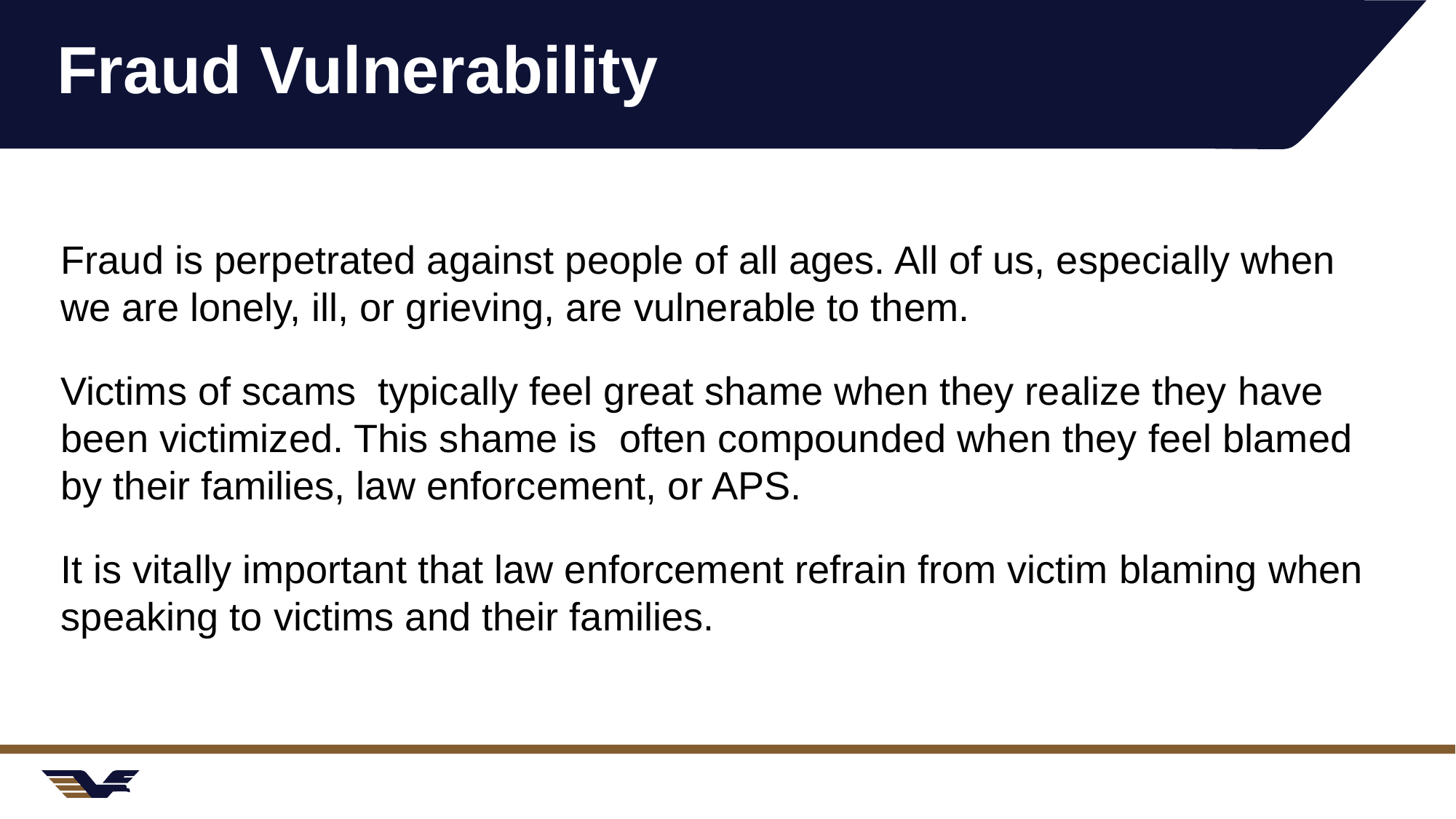

# Fraud Vulnerability
Fraud is perpetrated against people of all ages. All of us, especially when we are lonely, ill, or grieving, are vulnerable to them.
Victims of scams  typically feel great shame when they realize they have been victimized. This shame is  often compounded when they feel blamed by their families, law enforcement, or APS.
It is vitally important that law enforcement refrain from victim blaming when speaking to victims and their families.